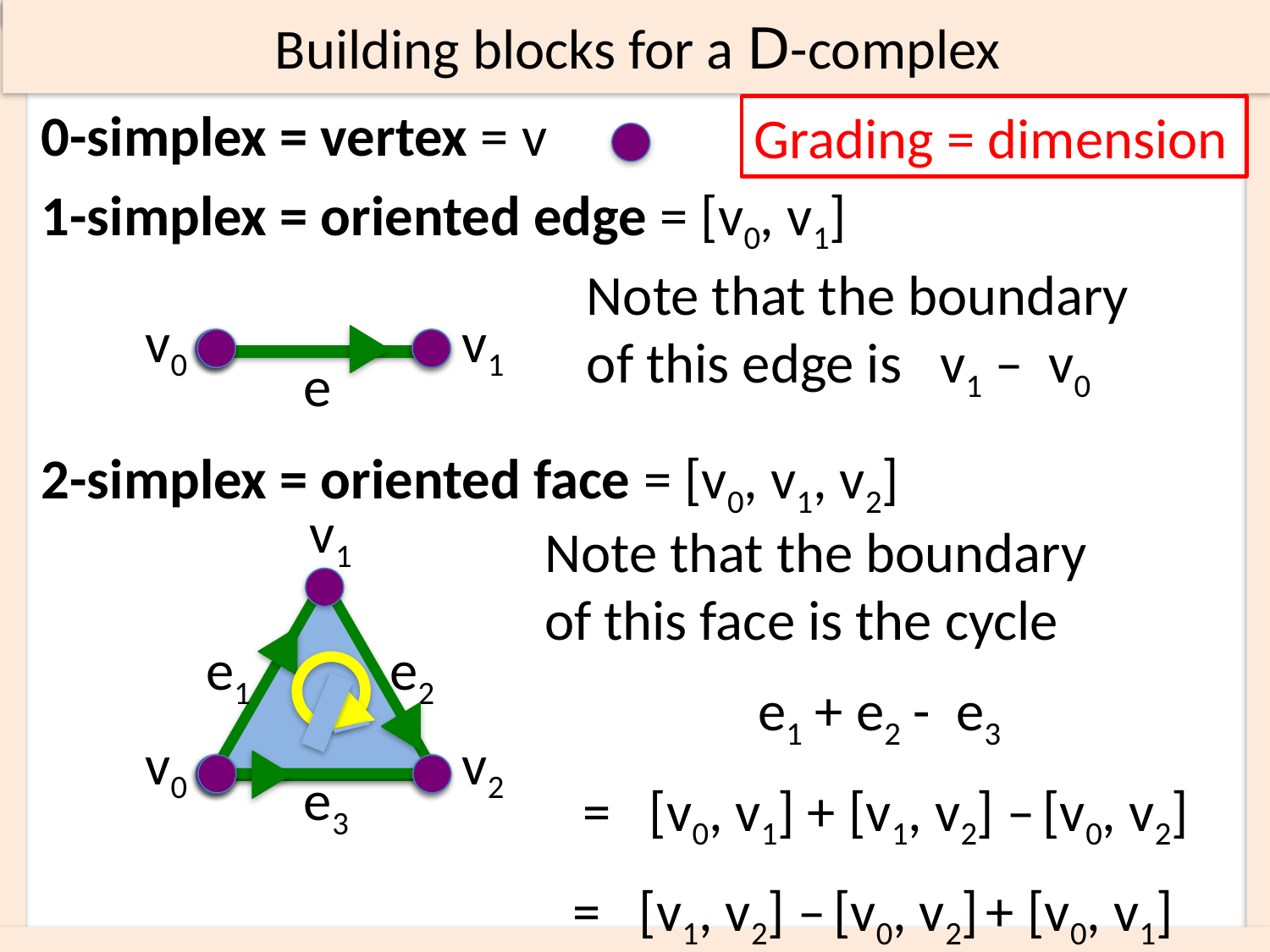

Building blocks for a Δ-complex

0-simplex = vertex = v
Grading = dimension

1-simplex = oriented edge = [v0, v1]

Note that the boundary of this edge is   v1 –  v0
v0
v1

e
2-simplex = oriented face = [v0, v1, v2]
v1
Note that the boundary
of this face is the cycle
e1 + e2 -  e3
=   [v0, v1] + [v1, v2] – [v0, v2]
=   [v1, v2] – [v0, v2] + [v0, v1]

e1
e2

v0
v2

e3